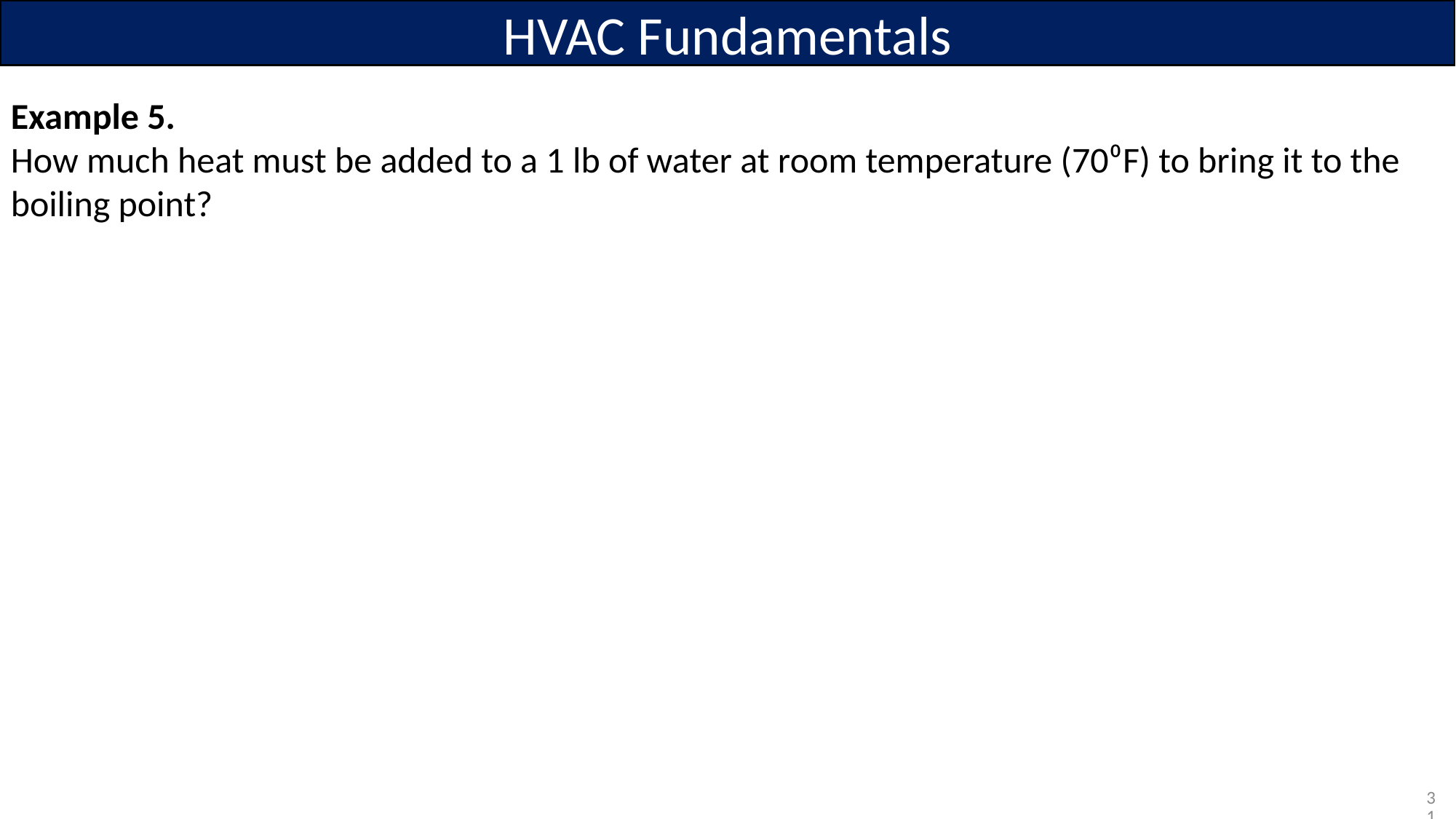

HVAC Fundamentals
Example 5.
How much heat must be added to a 1 lb of water at room temperature (70⁰F) to bring it to the boiling point?
31